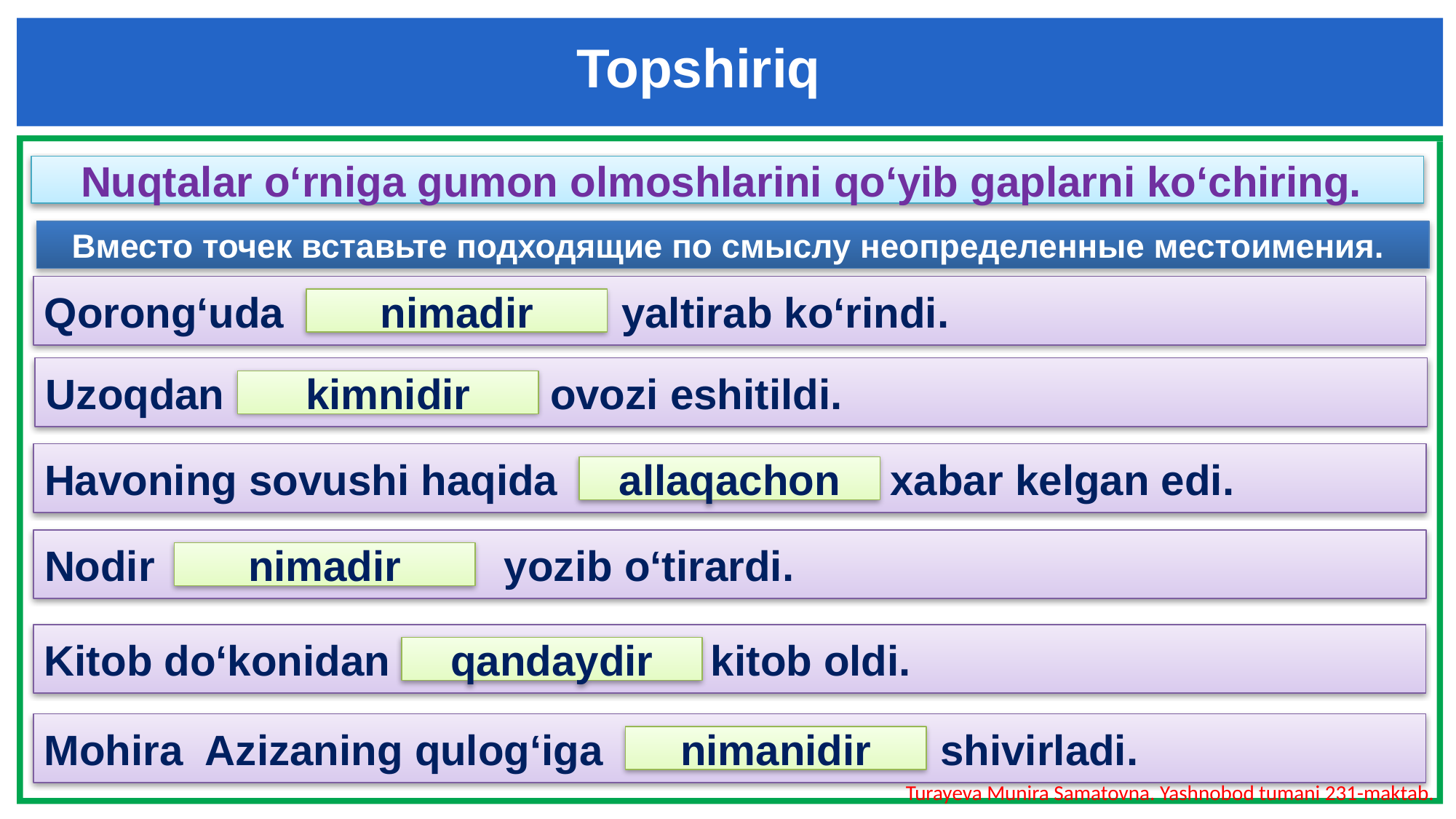

Topshiriq
Nuqtalar o‘rniga gumon olmoshlarini qo‘yib gaplarni ko‘chiring.
Вместо точек вставьте подходящие по смыслу неопределенные местоимения.
Qorong‘uda         …..              yaltirab ko‘rindi.
nimadir
Uzoqdan         …..             ovozi eshitildi.
kimnidir
Havoning sovushi haqida       …….             xabar kelgan edi.
allaqachon
Nodir           ….              yozib o‘tirardi.
nimadir
Kitob do‘konidan         ……           kitob oldi.
qandaydir
Mohira  Azizaning qulog‘iga       …..                shivirladi.
nimanidir
Turayeva Munira Samatovna. Yashnobod tumani 231-maktab.